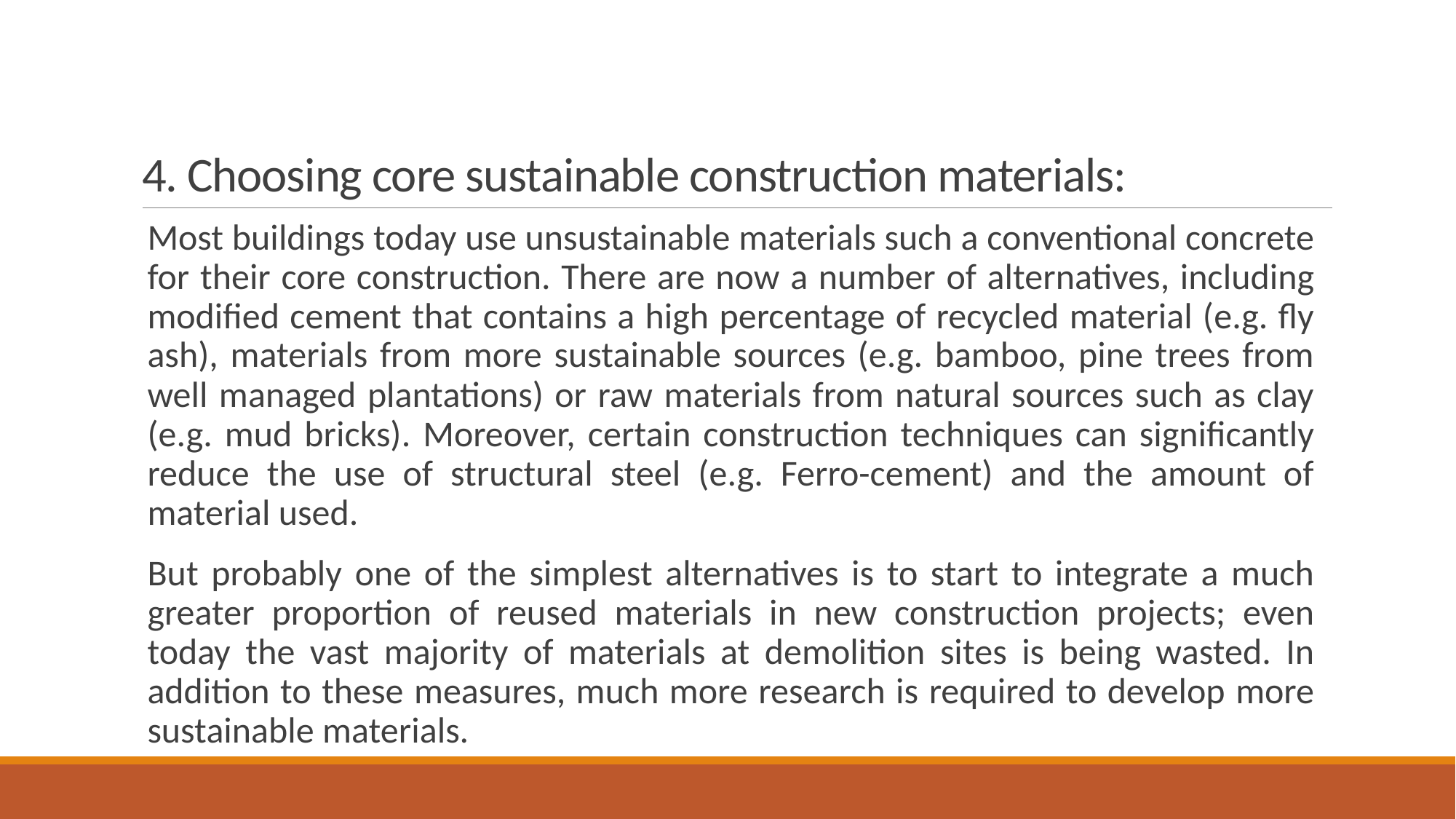

# 4. Choosing core sustainable construction materials:
Most buildings today use unsustainable materials such a conventional concrete for their core construction. There are now a number of alternatives, including modified cement that contains a high percentage of recycled material (e.g. fly ash), materials from more sustainable sources (e.g. bamboo, pine trees from well managed plantations) or raw materials from natural sources such as clay (e.g. mud bricks). Moreover, certain construction techniques can significantly reduce the use of structural steel (e.g. Ferro-cement) and the amount of material used.
But probably one of the simplest alternatives is to start to integrate a much greater proportion of reused materials in new construction projects; even today the vast majority of materials at demolition sites is being wasted. In addition to these measures, much more research is required to develop more sustainable materials.